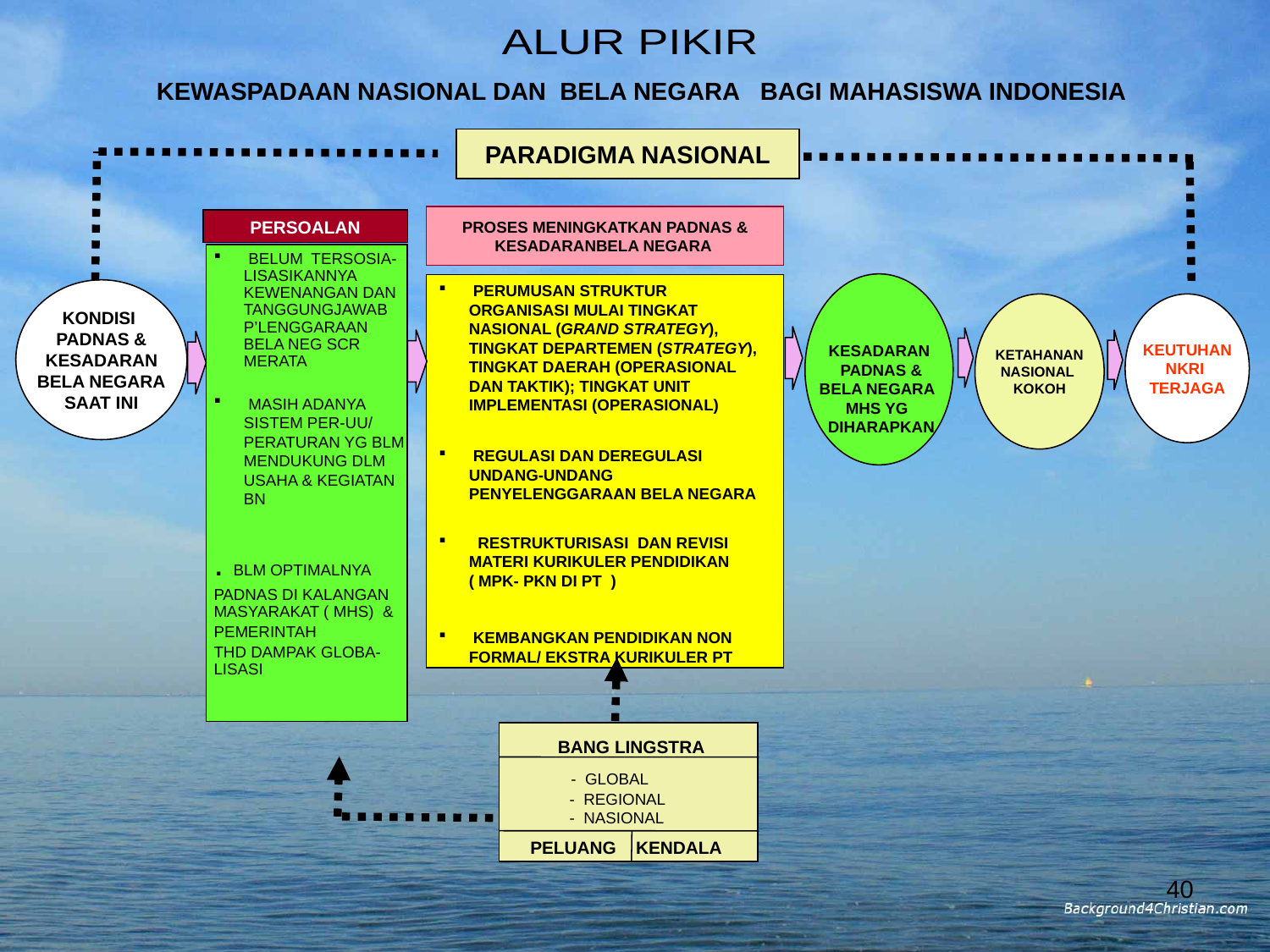

ALUR PIKIR
 KEWASPADAAN NASIONAL DAN  BELA NEGARA   BAGI MAHASISWA INDONESIA
PARADIGMA NASIONAL

PROSES MENINGKATKAN PADNAS &
 KESADARANBELA NEGARA
PERSOALAN
 BELUM  TERSOSIA-LISASIKANNYA KEWENANGAN DAN TANGGUNGJAWAB P’LENGGARAAN BELA NEG SCR  MERATA

 MASIH ADANYA SISTEM PER-UU/ PERATURAN YG BLM MENDUKUNG DLM USAHA & KEGIATAN  BN

. BLM OPTIMALNYA
PADNAS DI KALANGAN MASYARAKAT ( MHS)  &
PEMERINTAH
THD DAMPAK GLOBA-
LISASI

KESADARAN
 PADNAS &
BELA NEGARA
MHS YG
 DIHARAPKAN
 PERUMUSAN STRUKTUR ORGANISASI MULAI TINGKAT NASIONAL (GRAND STRATEGY), TINGKAT DEPARTEMEN (STRATEGY), TINGKAT DAERAH (OPERASIONAL DAN TAKTIK); TINGKAT UNIT IMPLEMENTASI (OPERASIONAL)

 REGULASI DAN DEREGULASI UNDANG-UNDANG PENYELENGGARAAN BELA NEGARA

  RESTRUKTURISASI  DAN REVISI MATERI KURIKULER PENDIDIKAN ( MPK- PKN DI PT  )

 KEMBANGKAN PENDIDIKAN NON FORMAL/ EKSTRA KURIKULER PT

KONDISI
PADNAS &
KESADARAN
BELA NEGARA
SAAT INI
KETAHANAN
NASIONAL
KOKOH
KEUTUHAN
NKRI
TERJAGA

          -  GLOBAL
             -  REGIONAL
             -  NASIONAL

BANG LINGSTRA

PELUANG    KENDALA

40